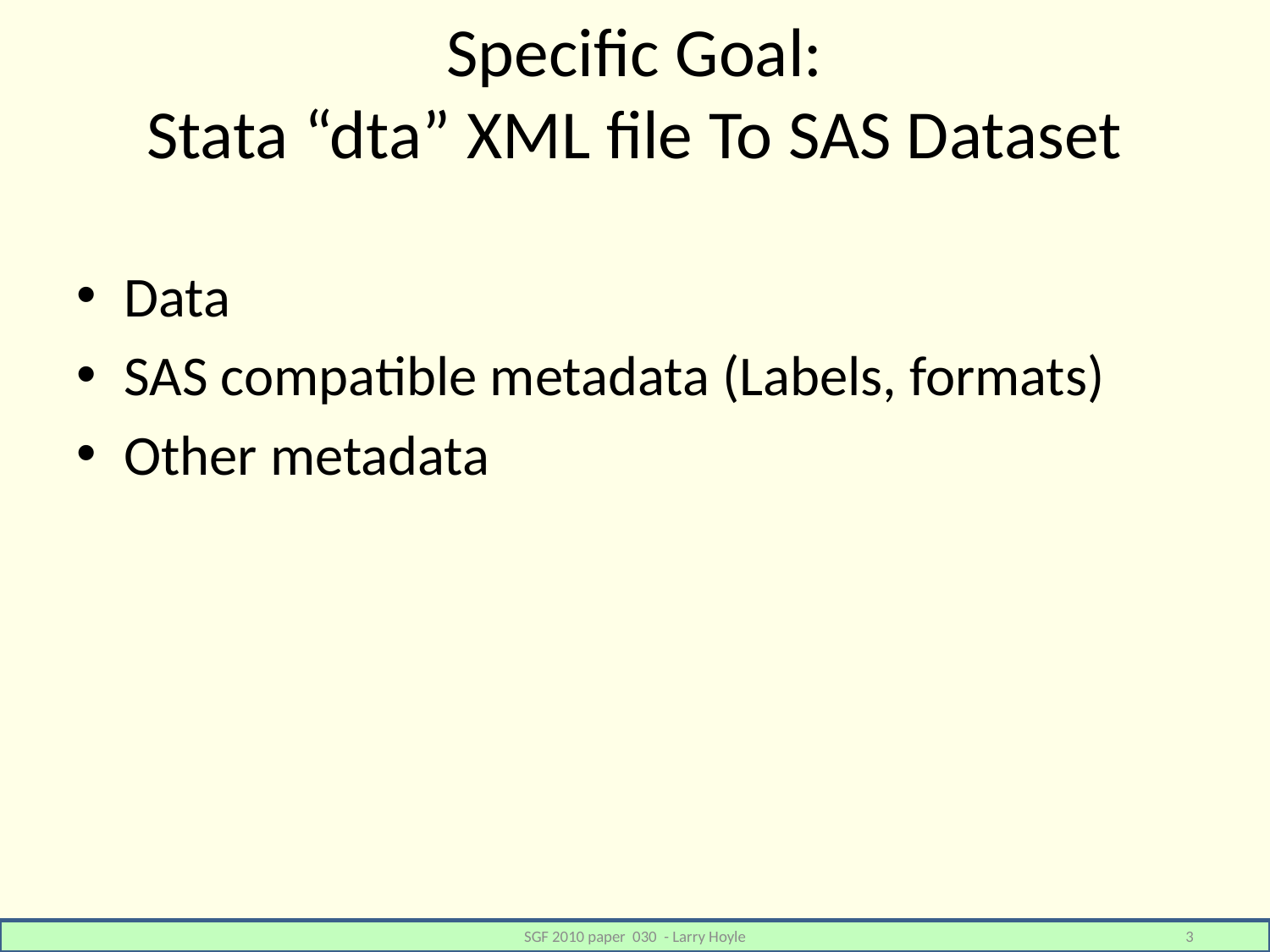

# Specific Goal: Stata “dta” XML file To SAS Dataset
Data
SAS compatible metadata (Labels, formats)
Other metadata
SGF 2010 paper  030  - Larry Hoyle
3